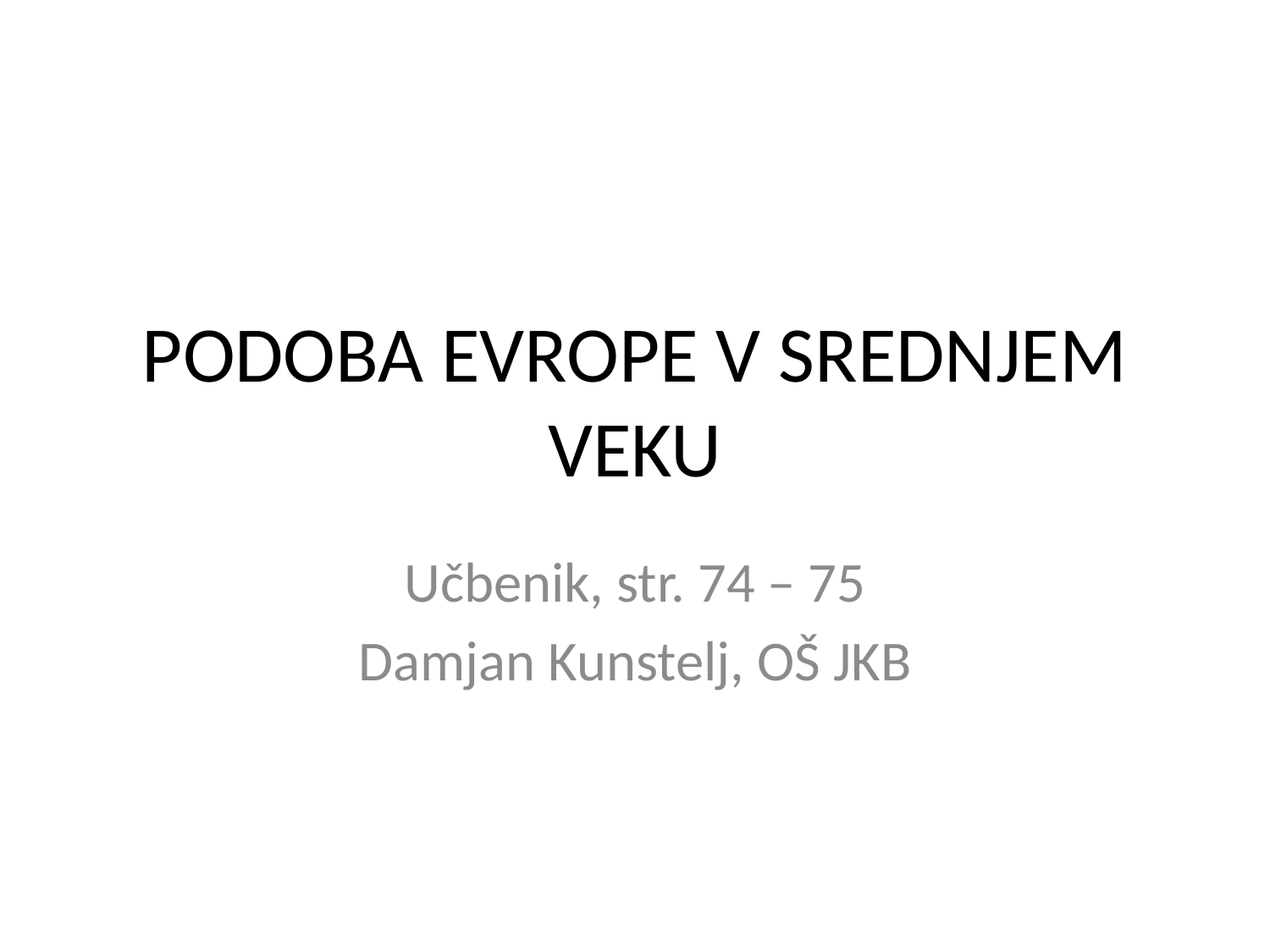

# PODOBA EVROPE V SREDNJEM VEKU
Učbenik, str. 74 – 75
Damjan Kunstelj, OŠ JKB